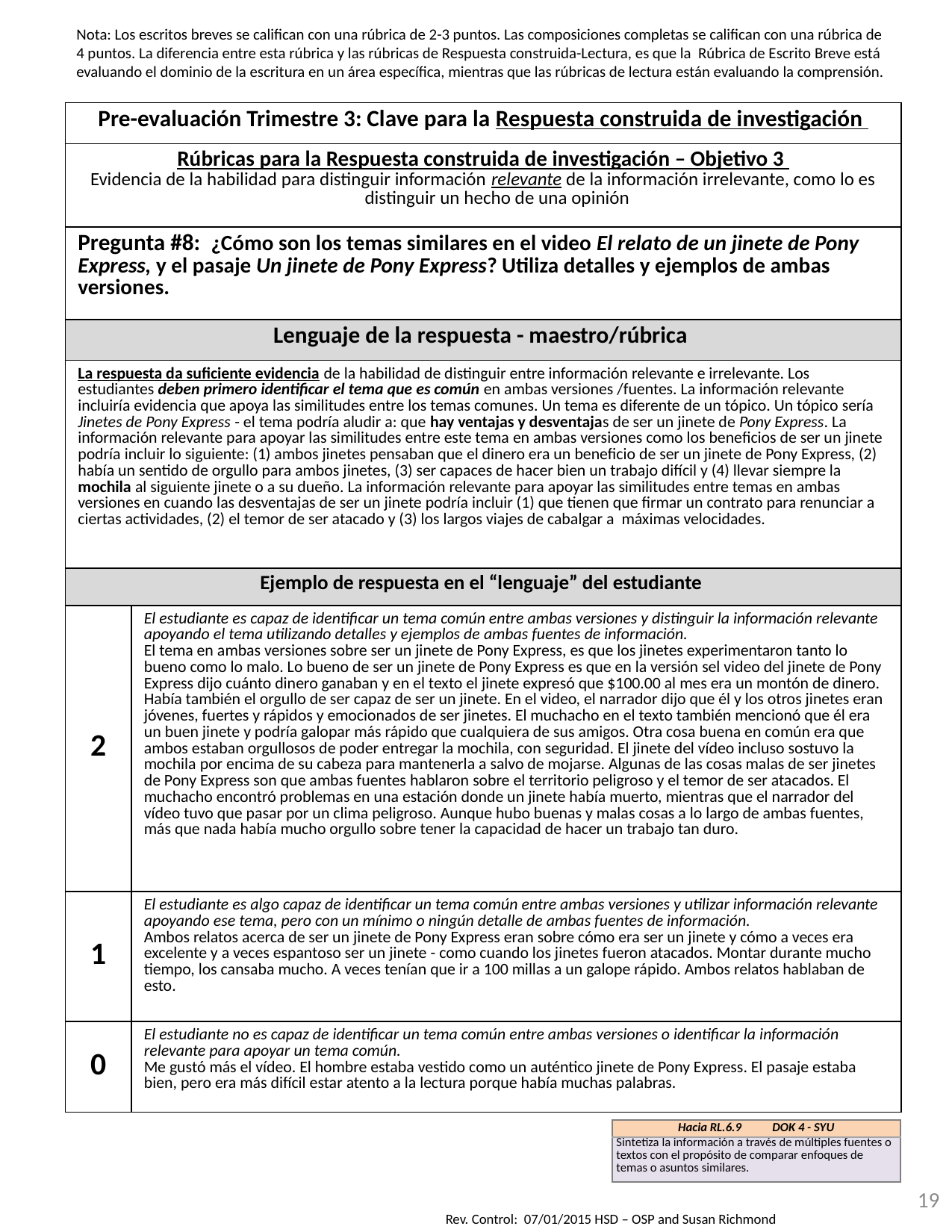

Nota: Los escritos breves se califican con una rúbrica de 2-3 puntos. Las composiciones completas se califican con una rúbrica de 4 puntos. La diferencia entre esta rúbrica y las rúbricas de Respuesta construida-Lectura, es que la  Rúbrica de Escrito Breve está evaluando el dominio de la escritura en un área específica, mientras que las rúbricas de lectura están evaluando la comprensión.

| Pre-evaluación Trimestre 3: Clave para la Respuesta construida de investigación |  |
| --- | --- |
| Rúbricas para la Respuesta construida de investigación – Objetivo 3 Evidencia de la habilidad para distinguir información relevante de la información irrelevante, como lo es distinguir un hecho de una opinión |  |
| Pregunta #8: ¿Cómo son los temas similares en el video El relato de un jinete de Pony Express, y el pasaje Un jinete de Pony Express? Utiliza detalles y ejemplos de ambas versiones. |  |
| Lenguaje de la respuesta - maestro/rúbrica |  |
| La respuesta da suficiente evidencia de la habilidad de distinguir entre información relevante e irrelevante. Los estudiantes deben primero identificar el tema que es común en ambas versiones /fuentes. La información relevante incluiría evidencia que apoya las similitudes entre los temas comunes. Un tema es diferente de un tópico. Un tópico sería Jinetes de Pony Express - el tema podría aludir a: que hay ventajas y desventajas de ser un jinete de Pony Express. La información relevante para apoyar las similitudes entre este tema en ambas versiones como los beneficios de ser un jinete podría incluir lo siguiente: (1) ambos jinetes pensaban que el dinero era un beneficio de ser un jinete de Pony Express, (2) había un sentido de orgullo para ambos jinetes, (3) ser capaces de hacer bien un trabajo difícil y (4) llevar siempre la mochila al siguiente jinete o a su dueño. La información relevante para apoyar las similitudes entre temas en ambas versiones en cuando las desventajas de ser un jinete podría incluir (1) que tienen que firmar un contrato para renunciar a ciertas actividades, (2) el temor de ser atacado y (3) los largos viajes de cabalgar a máximas velocidades. |  |
| Ejemplo de respuesta en el “lenguaje” del estudiante |  |
| 2 | El estudiante es capaz de identificar un tema común entre ambas versiones y distinguir la información relevante apoyando el tema utilizando detalles y ejemplos de ambas fuentes de información. El tema en ambas versiones sobre ser un jinete de Pony Express, es que los jinetes experimentaron tanto lo bueno como lo malo. Lo bueno de ser un jinete de Pony Express es que en la versión sel video del jinete de Pony Express dijo cuánto dinero ganaban y en el texto el jinete expresó que $100.00 al mes era un montón de dinero. Había también el orgullo de ser capaz de ser un jinete. En el video, el narrador dijo que él y los otros jinetes eran jóvenes, fuertes y rápidos y emocionados de ser jinetes. El muchacho en el texto también mencionó que él era un buen jinete y podría galopar más rápido que cualquiera de sus amigos. Otra cosa buena en común era que ambos estaban orgullosos de poder entregar la mochila, con seguridad. El jinete del vídeo incluso sostuvo la mochila por encima de su cabeza para mantenerla a salvo de mojarse. Algunas de las cosas malas de ser jinetes de Pony Express son que ambas fuentes hablaron sobre el territorio peligroso y el temor de ser atacados. El muchacho encontró problemas en una estación donde un jinete había muerto, mientras que el narrador del vídeo tuvo que pasar por un clima peligroso. Aunque hubo buenas y malas cosas a lo largo de ambas fuentes, más que nada había mucho orgullo sobre tener la capacidad de hacer un trabajo tan duro. |
| 1 | El estudiante es algo capaz de identificar un tema común entre ambas versiones y utilizar información relevante apoyando ese tema, pero con un mínimo o ningún detalle de ambas fuentes de información. Ambos relatos acerca de ser un jinete de Pony Express eran sobre cómo era ser un jinete y cómo a veces era excelente y a veces espantoso ser un jinete - como cuando los jinetes fueron atacados. Montar durante mucho tiempo, los cansaba mucho. A veces tenían que ir a 100 millas a un galope rápido. Ambos relatos hablaban de esto. |
| 0 | El estudiante no es capaz de identificar un tema común entre ambas versiones o identificar la información relevante para apoyar un tema común. Me gustó más el vídeo. El hombre estaba vestido como un auténtico jinete de Pony Express. El pasaje estaba bien, pero era más difícil estar atento a la lectura porque había muchas palabras. |
| Hacia RL.6.9 DOK 4 - SYU |
| --- |
| Sintetiza la información a través de múltiples fuentes o textos con el propósito de comparar enfoques de temas o asuntos similares. |
19